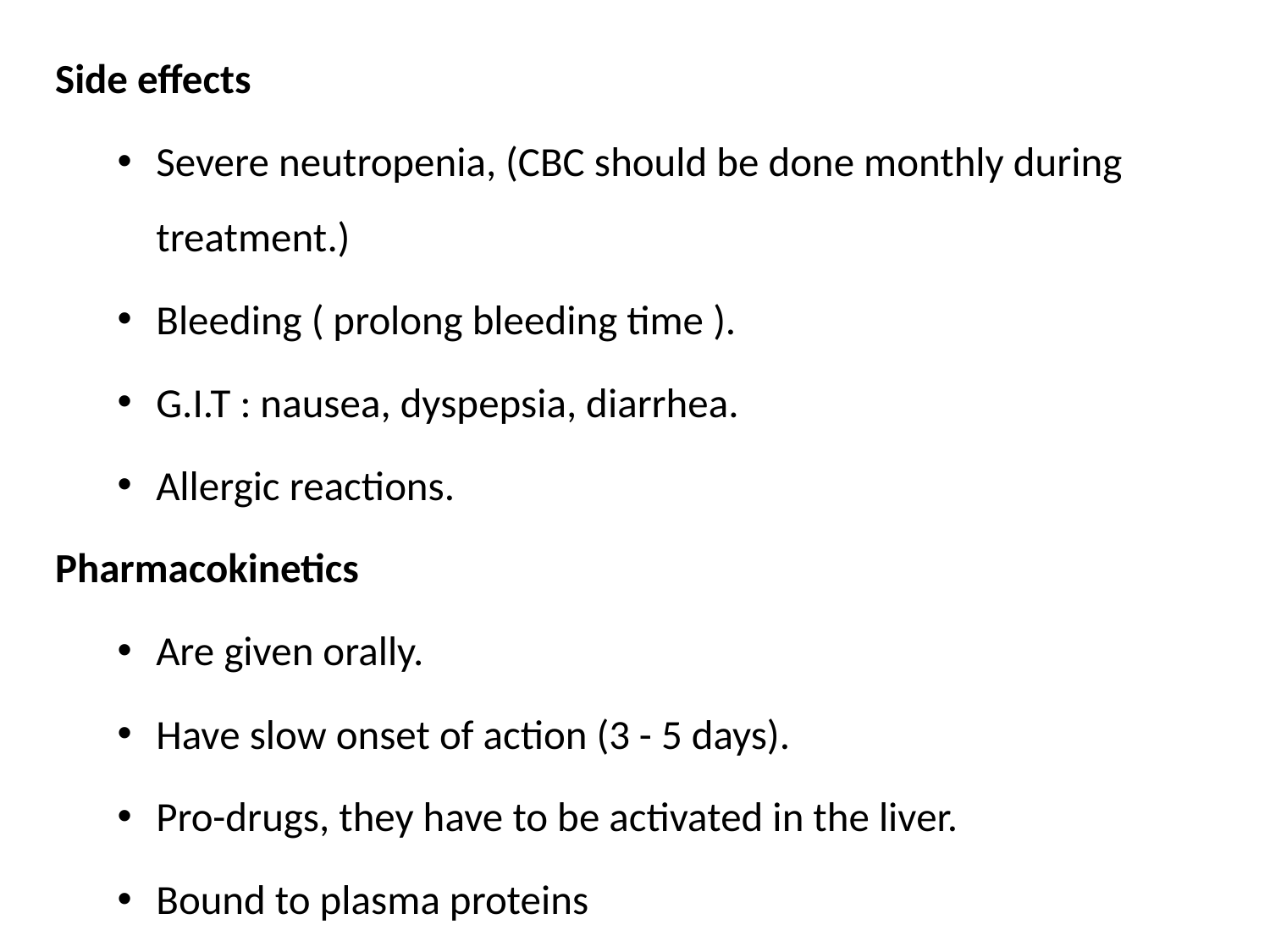

Side effects
Severe neutropenia, (CBC should be done monthly during treatment.)
Bleeding ( prolong bleeding time ).
G.I.T : nausea, dyspepsia, diarrhea.
Allergic reactions.
Pharmacokinetics
Are given orally.
Have slow onset of action (3 - 5 days).
Pro-drugs, they have to be activated in the liver.
Bound to plasma proteins